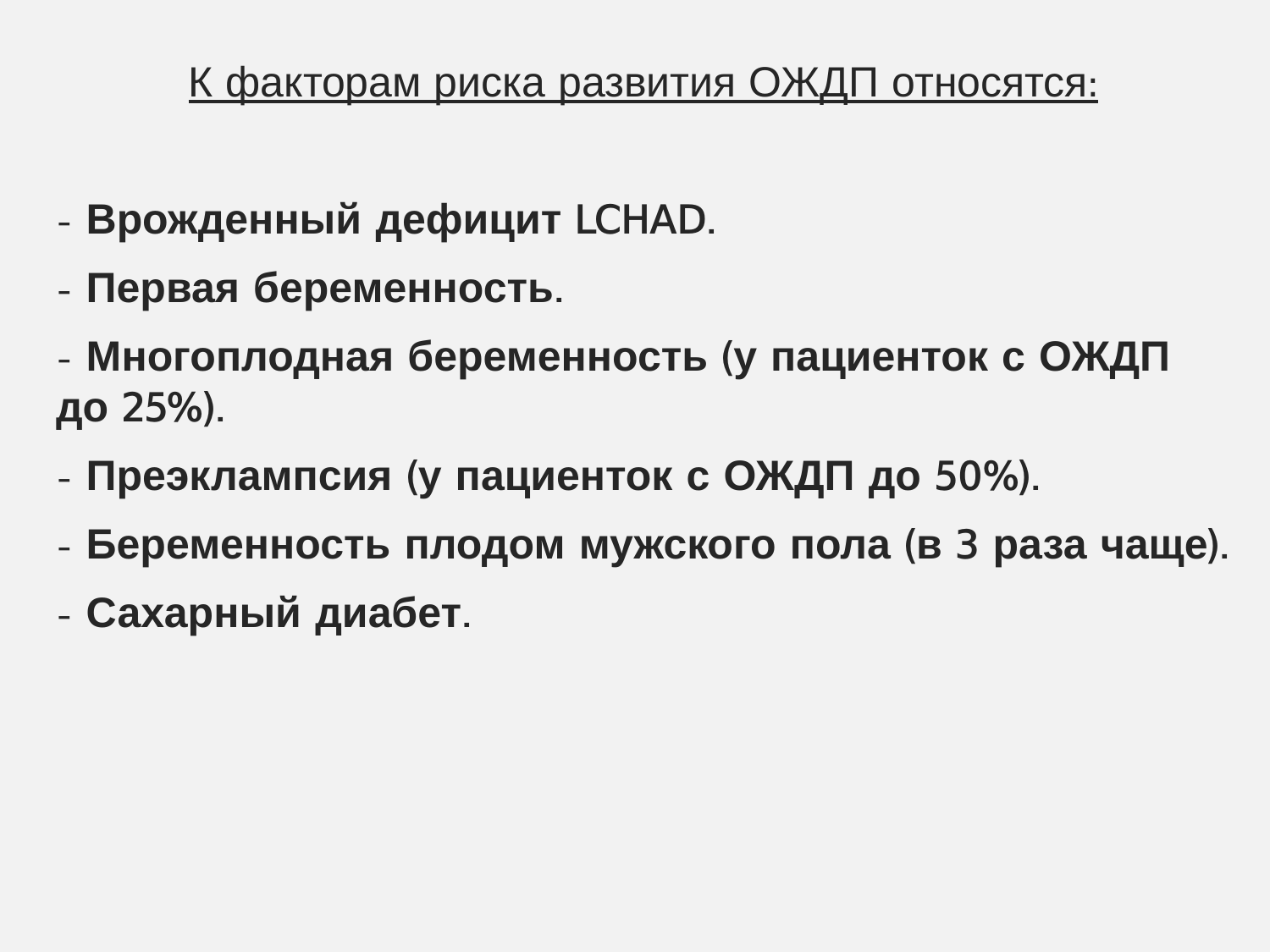

К факторам риска развития ОЖДП относятся:

- Врожденный дефицит LCHAD.
- Первая беременность.
- Многоплодная беременность (у пациенток с ОЖДП до 25%).
- Преэклампсия (у пациенток с ОЖДП до 50%).
- Беременность плодом мужского пола (в 3 раза чаще).
- Сахарный диабет.